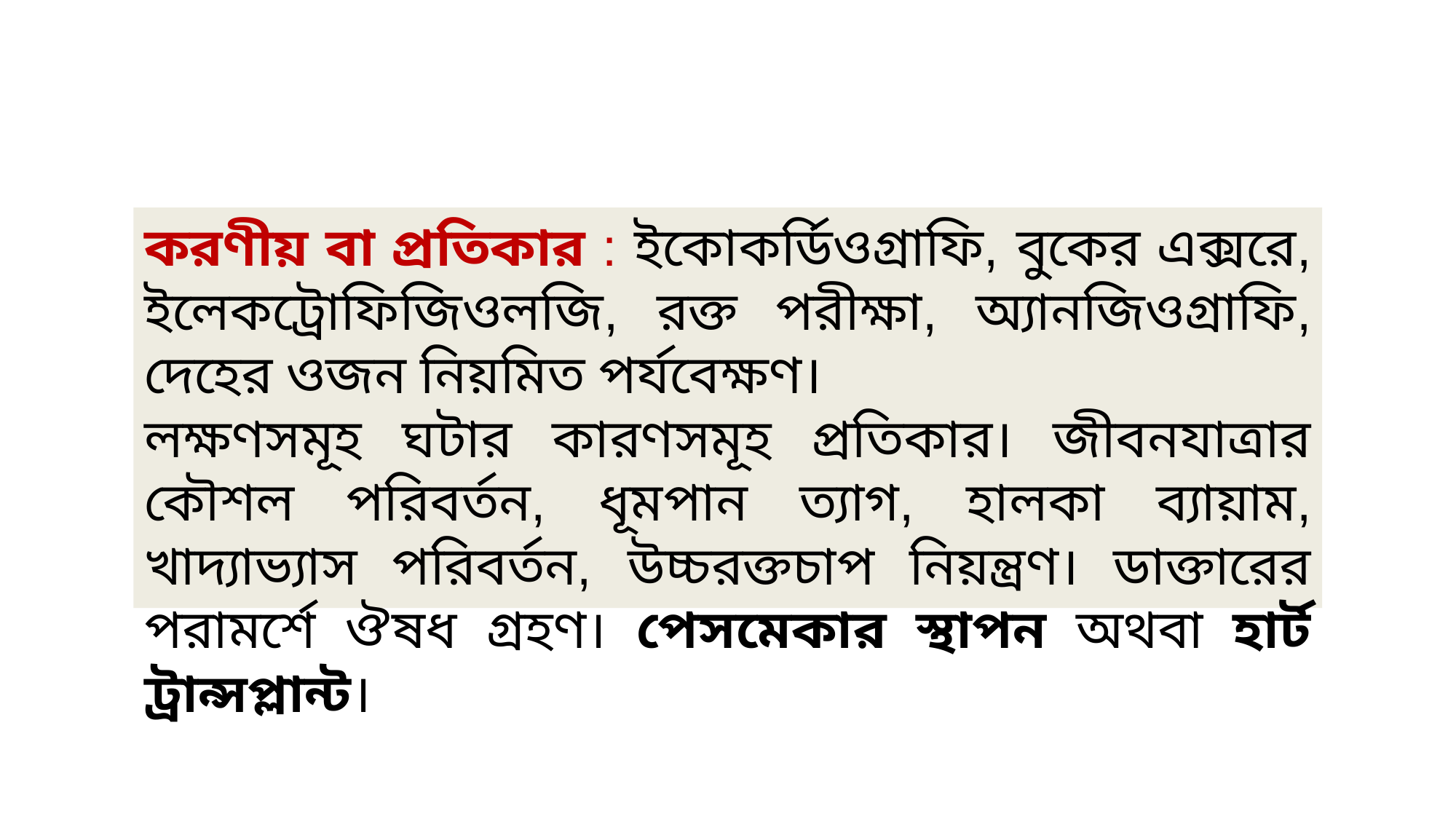

করণীয় বা প্রতিকার : ইকোকর্ডিওগ্রাফি, বুকের এক্সরে, ইলেকট্রোফিজিওলজি, রক্ত পরীক্ষা, অ্যানজিওগ্রাফি, দেহের ওজন নিয়মিত পর্যবেক্ষণ।
লক্ষণসমূহ ঘটার কারণসমূহ প্রতিকার। জীবনযাত্রার কৌশল পরিবর্তন, ধূমপান ত্যাগ, হালকা ব্যায়াম, খাদ্যাভ্যাস পরিবর্তন, উচ্চরক্তচাপ নিয়ন্ত্রণ। ডাক্তারের পরামর্শে ঔষধ গ্রহণ। পেসমেকার স্থাপন অথবা হার্ট ট্রান্সপ্লান্ট।